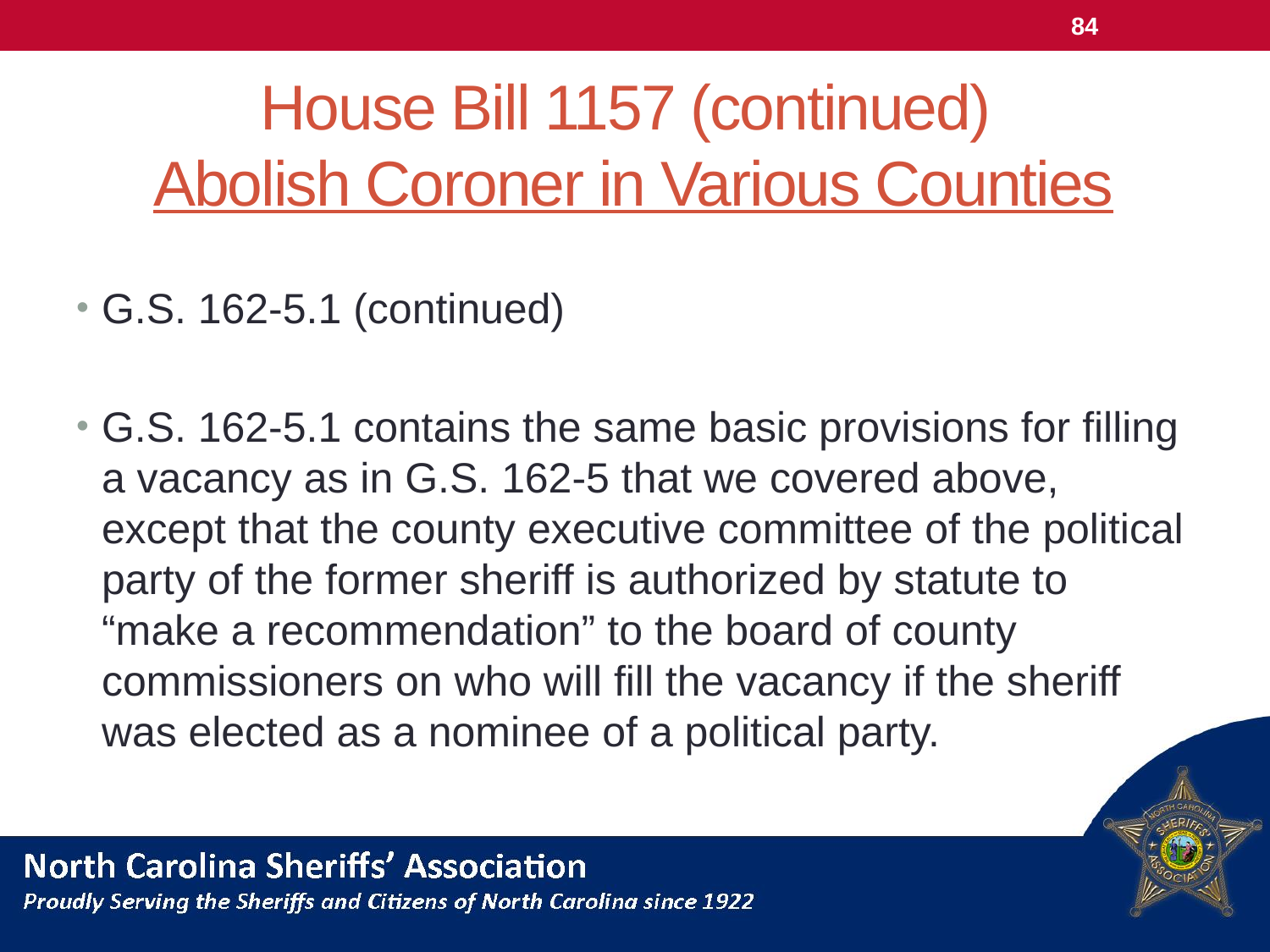

84
# House Bill 1157 (continued) Abolish Coroner in Various Counties
G.S. 162-5.1 (continued)

G.S. 162-5.1 contains the same basic provisions for filling a vacancy as in G.S. 162-5 that we covered above, except that the county executive committee of the political party of the former sheriff is authorized by statute to “make a recommendation” to the board of county commissioners on who will fill the vacancy if the sheriff was elected as a nominee of a political party.